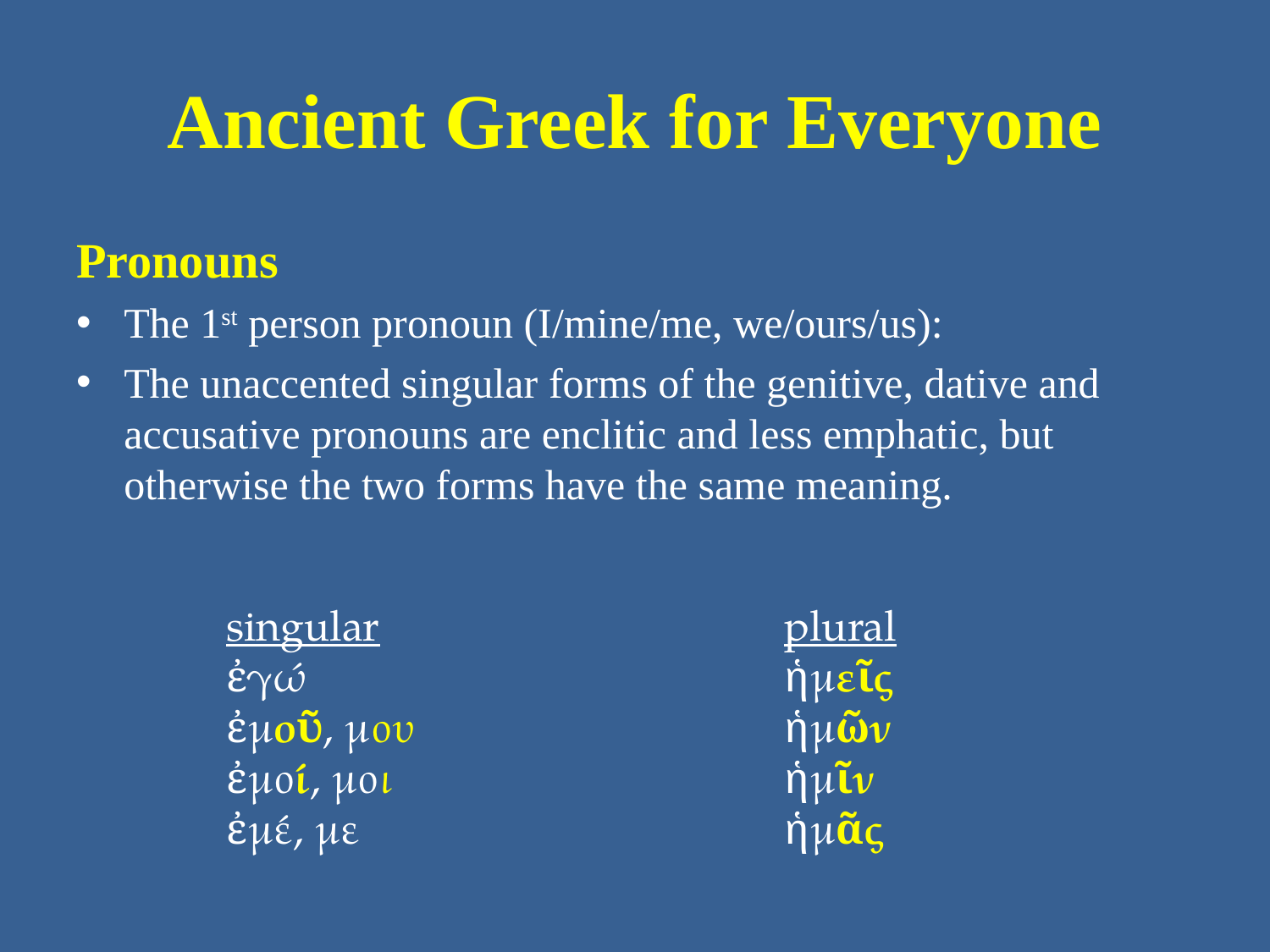

# Ancient Greek for Everyone
Pronouns
The 1st person pronoun (I/mine/me, we/ours/us):
The unaccented singular forms of the genitive, dative and accusative pronouns are enclitic and less emphatic, but otherwise the two forms have the same meaning.
singular
ἐγώ
ἐμοῦ, μου
ἐμοί, μοι
ἐμέ, με
plural
ἡμεῖς
ἡμῶν
ἡμῖν
ἡμᾶς